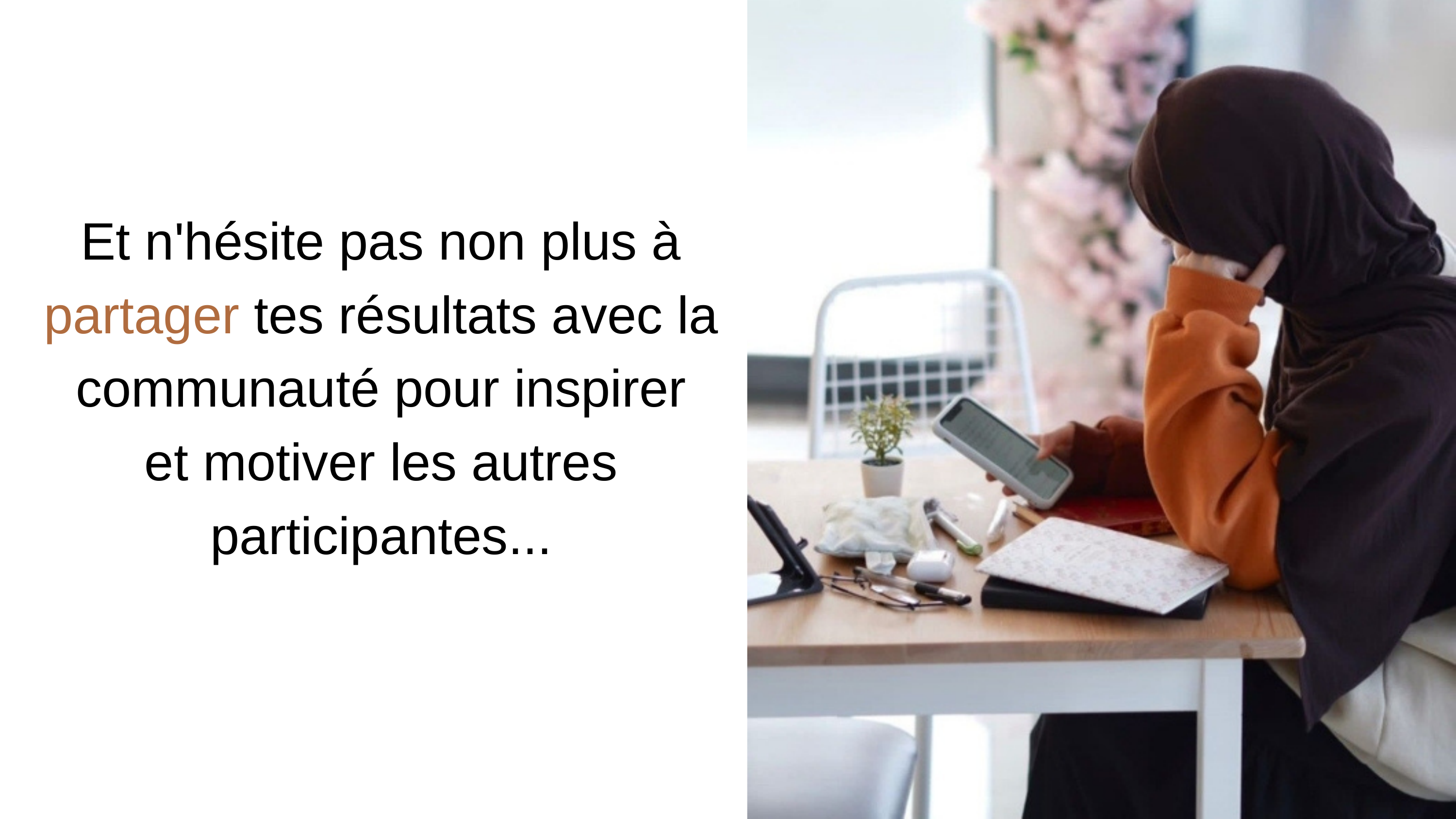

Et n'hésite pas non plus à partager tes résultats avec la communauté pour inspirer
et motiver les autres participantes...